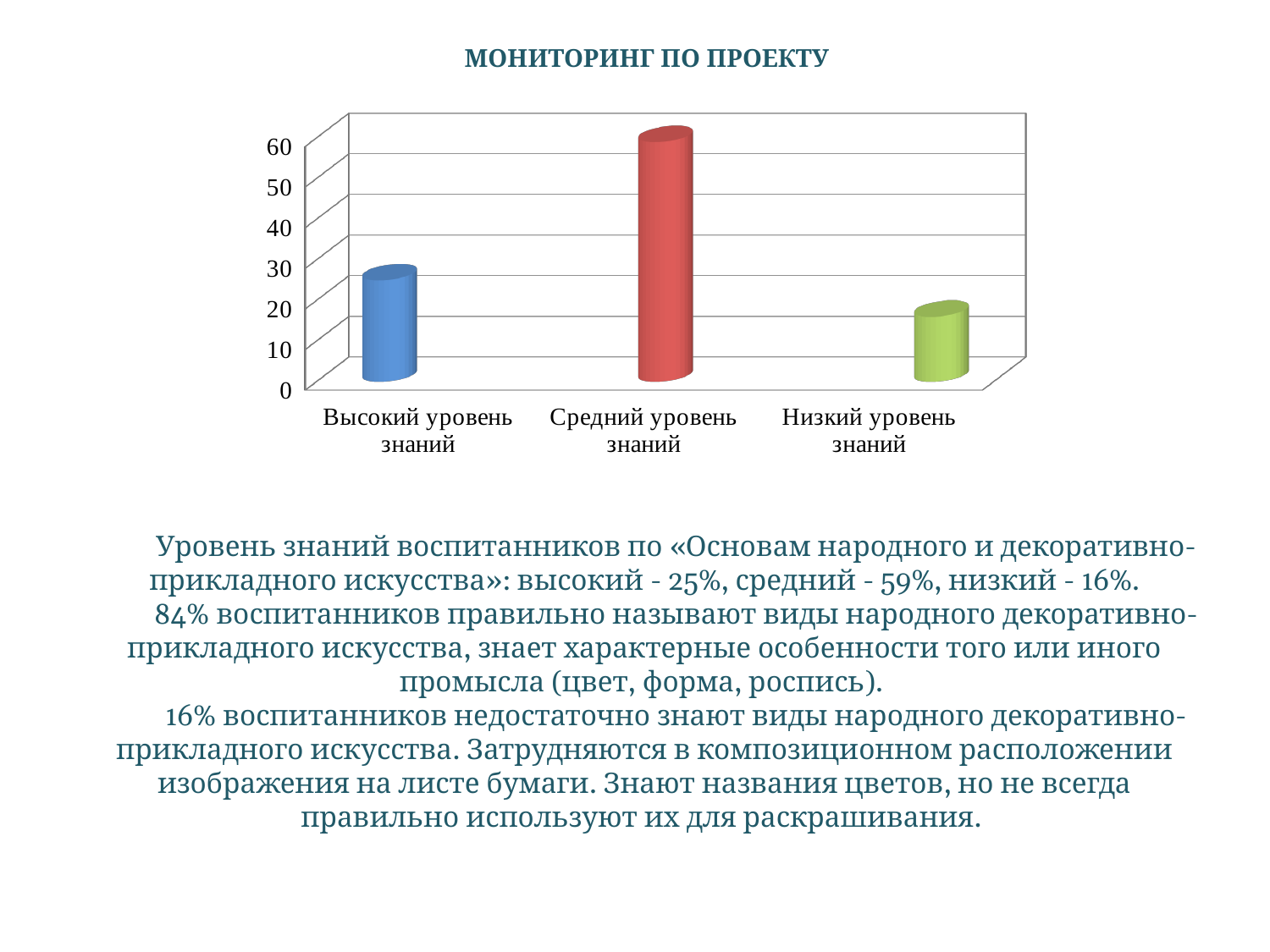

МОНИТОРИНГ ПО ПРОЕКТУ

[unsupported chart]

Уровень знаний воспитанников по «Основам народного и декоративно-прикладного искусства»: высокий - 25%, средний - 59%, низкий - 16%.
84% воспитанников правильно называют виды народного декоративно-прикладного искусства, знает характерные особенности того или иного промысла (цвет, форма, роспись).
16% воспитанников недостаточно знают виды народного декоративно-прикладного искусства. Затрудняются в композиционном расположении изображения на листе бумаги. Знают названия цветов, но не всегда правильно используют их для раскрашивания.